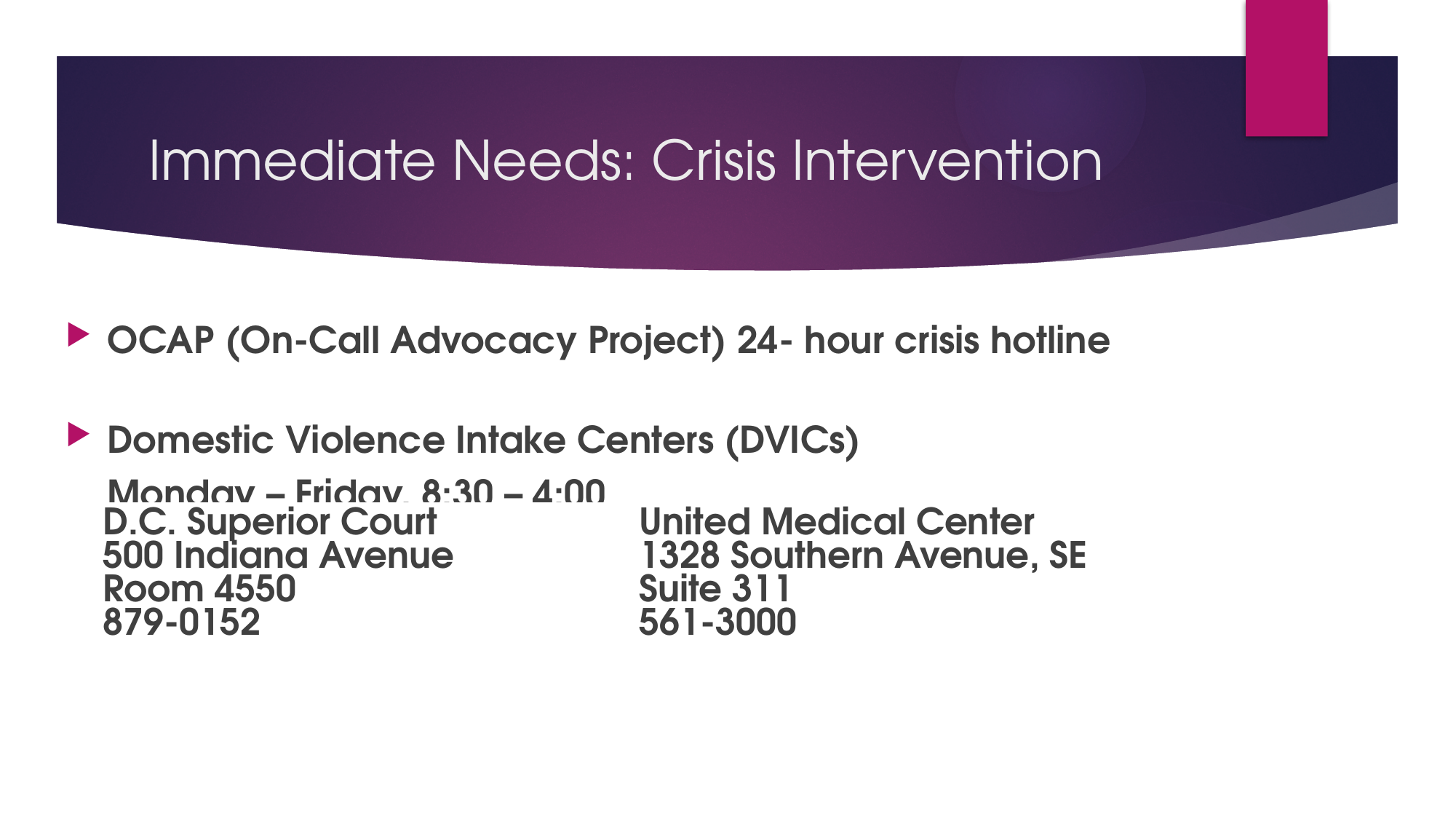

# Immediate Needs: Crisis Intervention
OCAP (On-Call Advocacy Project) 24- hour crisis hotline

Domestic Violence Intake Centers (DVICs)
    Monday – Friday, 8:30 – 4:00

| D.C. Superior Court 500 Indiana Avenue Room 4550 879-0152 | United Medical Center 1328 Southern Avenue, SE Suite 311 561-3000 |
| --- | --- |